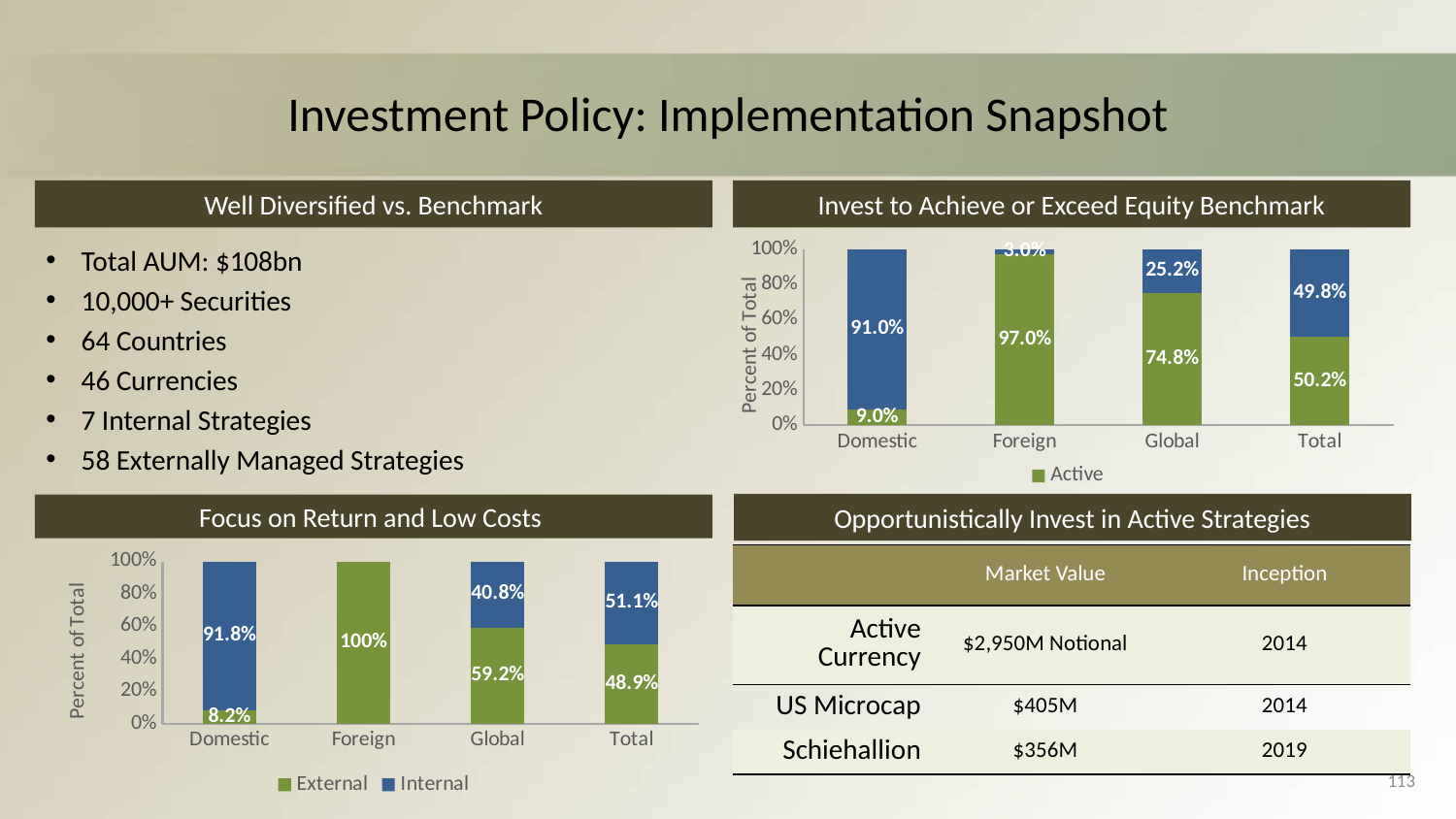

# Investment Policy: Implementation Snapshot
Well Diversified vs. Benchmark
Invest to Achieve or Exceed Equity Benchmark

### Chart

| Category | Active | Passive |
|---|---|---|
| Domestic | 0.08966052340660328 | 0.9103394765933966 |
| Foreign | 0.9697726797233361 | 0.03022732027666381 |
| Global | 0.7481220953214052 | 0.25187790467859483 |
| Total | 0.5019943117446072 | 0.49800568825539276 |
Total AUM: $108bn
10,000+ Securities
64 Countries
46 Currencies
7 Internal Strategies
58 Externally Managed Strategies

Opportunistically Invest in Active Strategies
Focus on Return and Low Costs

### Chart

| Category | External | Internal |
|---|---|---|
| Domestic | 0.0824020701706735 | 0.9175979298293265 |
| Foreign | 1.0 | 0.0 |
| Global | 0.5924952414578447 | 0.40750475854215534 |
| Total | 0.4887981612065765 | 0.5111374827622887 |
|  | Market Value | Inception |
| --- | --- | --- |
| Active Currency | $2,950M Notional | 2014 |
| US Microcap | $405M | 2014 |
| Schiehallion | $356M | 2019 |
113